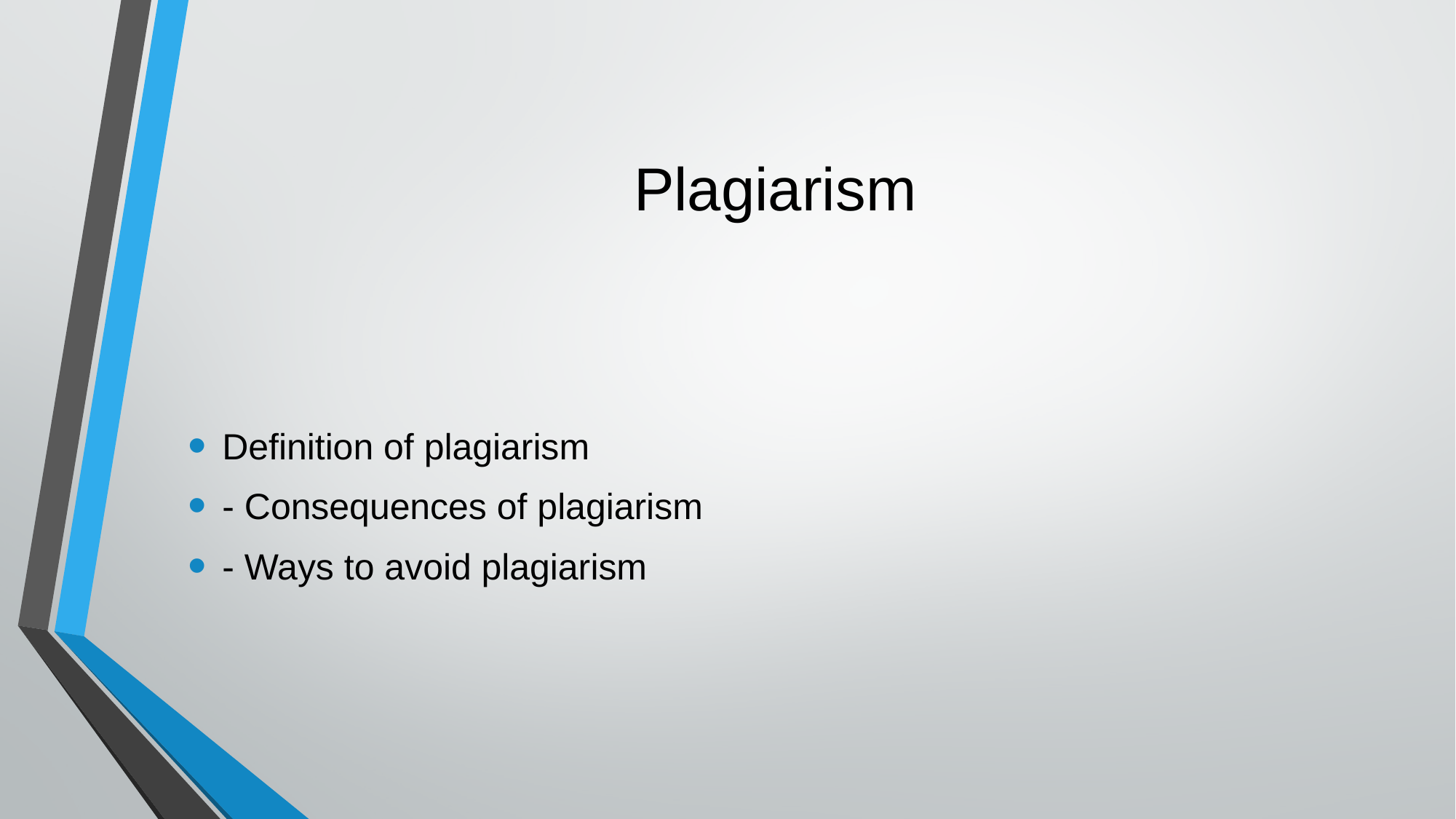

# Plagiarism
Definition of plagiarism
- Consequences of plagiarism
- Ways to avoid plagiarism